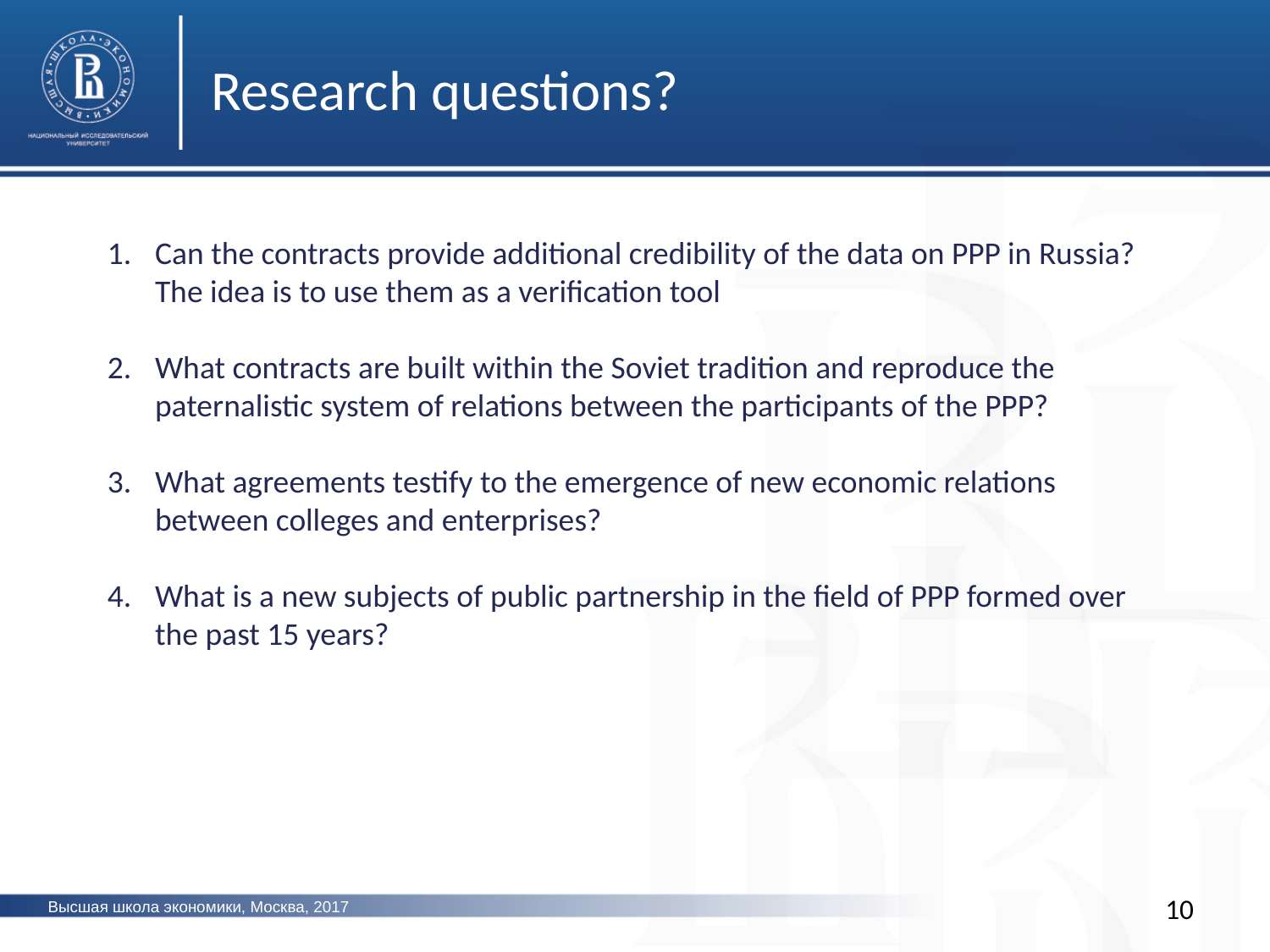

Research questions?
Can the contracts provide additional credibility of the data on PPP in Russia? The idea is to use them as a verification tool

What contracts are built within the Soviet tradition and reproduce the paternalistic system of relations between the participants of the PPP?

What agreements testify to the emergence of new economic relations between colleges and enterprises?

What is a new subjects of public partnership in the field of PPP formed over the past 15 years?
10
Высшая школа экономики, Москва, 2017